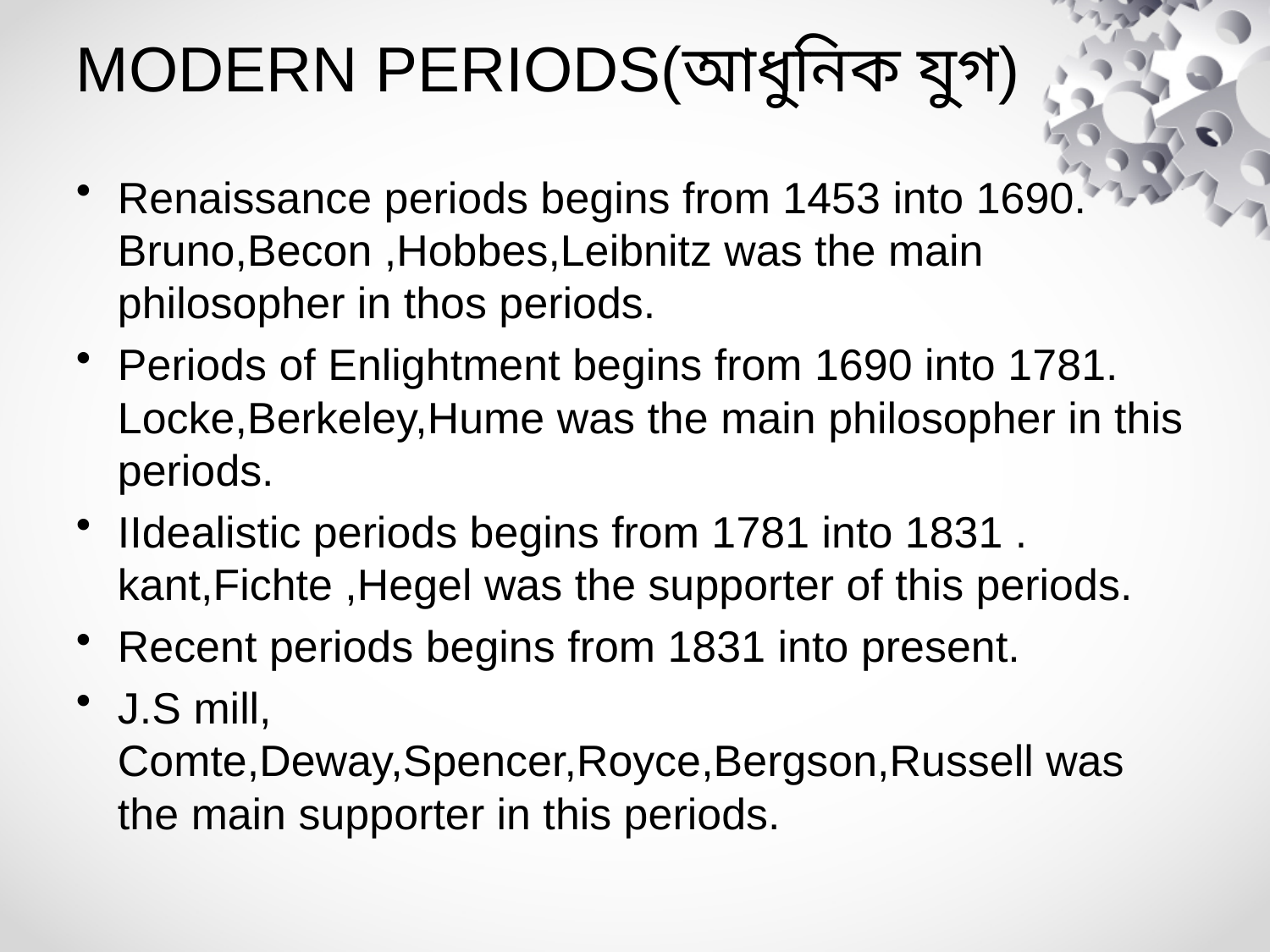

# MODERN PERIODS(আধুনিক যুগ)
Renaissance periods begins from 1453 into 1690. Bruno,Becon ,Hobbes,Leibnitz was the main philosopher in thos periods.
Periods of Enlightment begins from 1690 into 1781. Locke,Berkeley,Hume was the main philosopher in this periods.
IIdealistic periods begins from 1781 into 1831 . kant,Fichte ,Hegel was the supporter of this periods.
Recent periods begins from 1831 into present.
J.S mill, Comte,Deway,Spencer,Royce,Bergson,Russell was the main supporter in this periods.